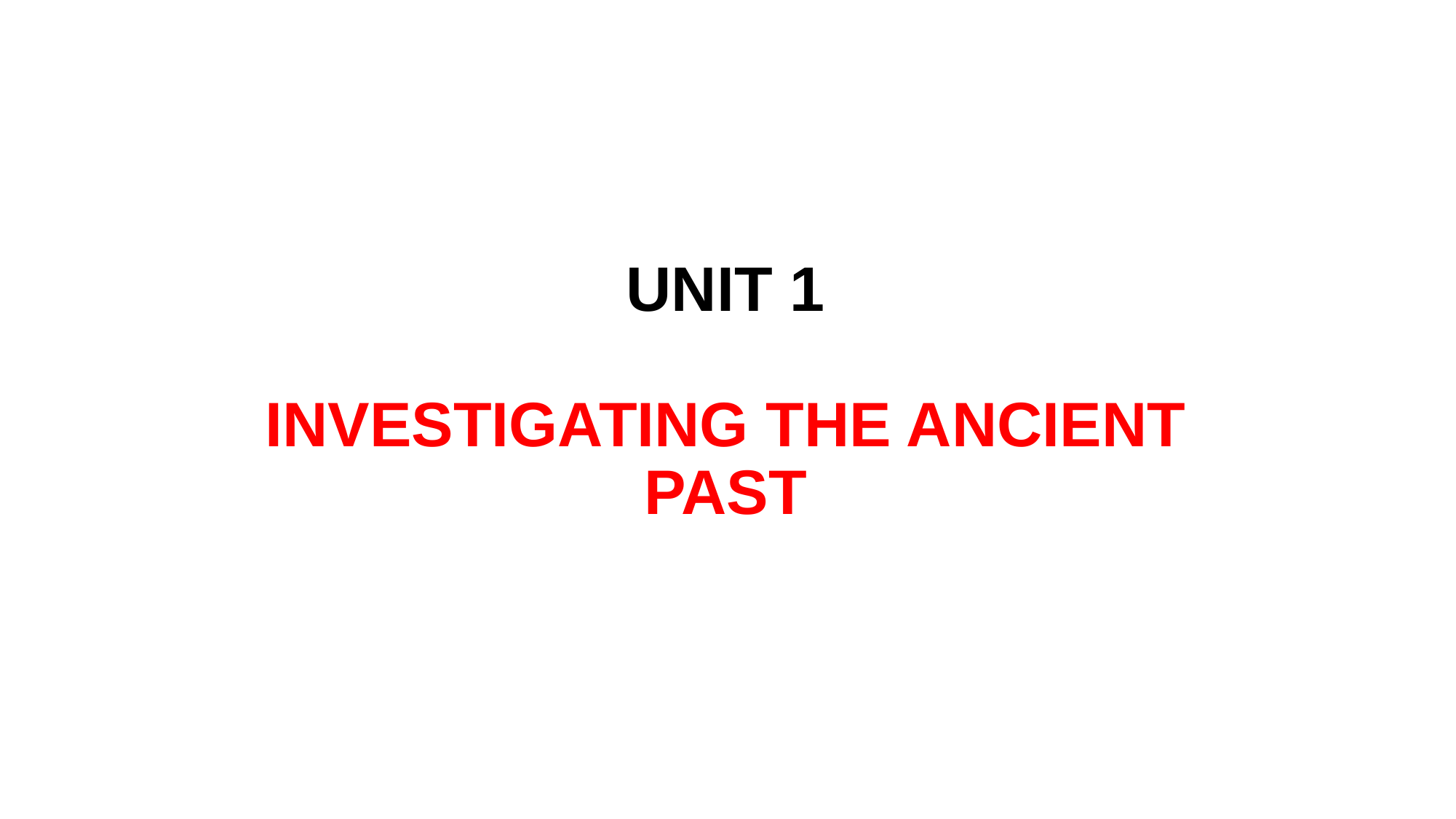

# UNIT 1 INVESTIGATING THE ANCIENT PAST